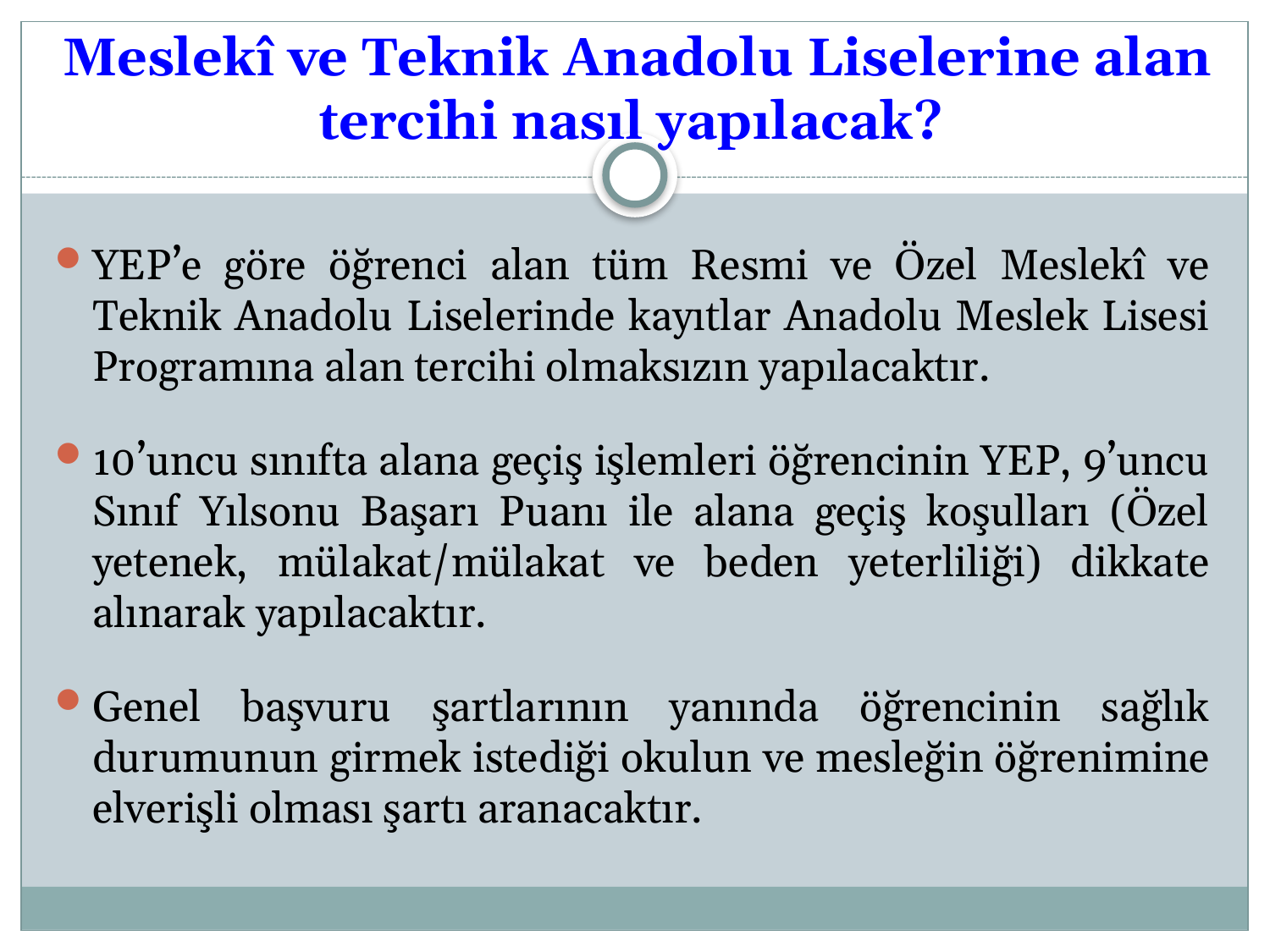

# Meslekî ve Teknik Anadolu Liselerine alan tercihi nasıl yapılacak?
YEP’e göre öğrenci alan tüm Resmi ve Özel Meslekî ve Teknik Anadolu Liselerinde kayıtlar Anadolu Meslek Lisesi Programına alan tercihi olmaksızın yapılacaktır.

10’uncu sınıfta alana geçiş işlemleri öğrencinin YEP, 9’uncu Sınıf Yılsonu Başarı Puanı ile alana geçiş koşulları (Özel yetenek, mülakat/mülakat ve beden yeterliliği) dikkate alınarak yapılacaktır.

Genel başvuru şartlarının yanında öğrencinin sağlık durumunun girmek istediği okulun ve mesleğin öğrenimine elverişli olması şartı aranacaktır.